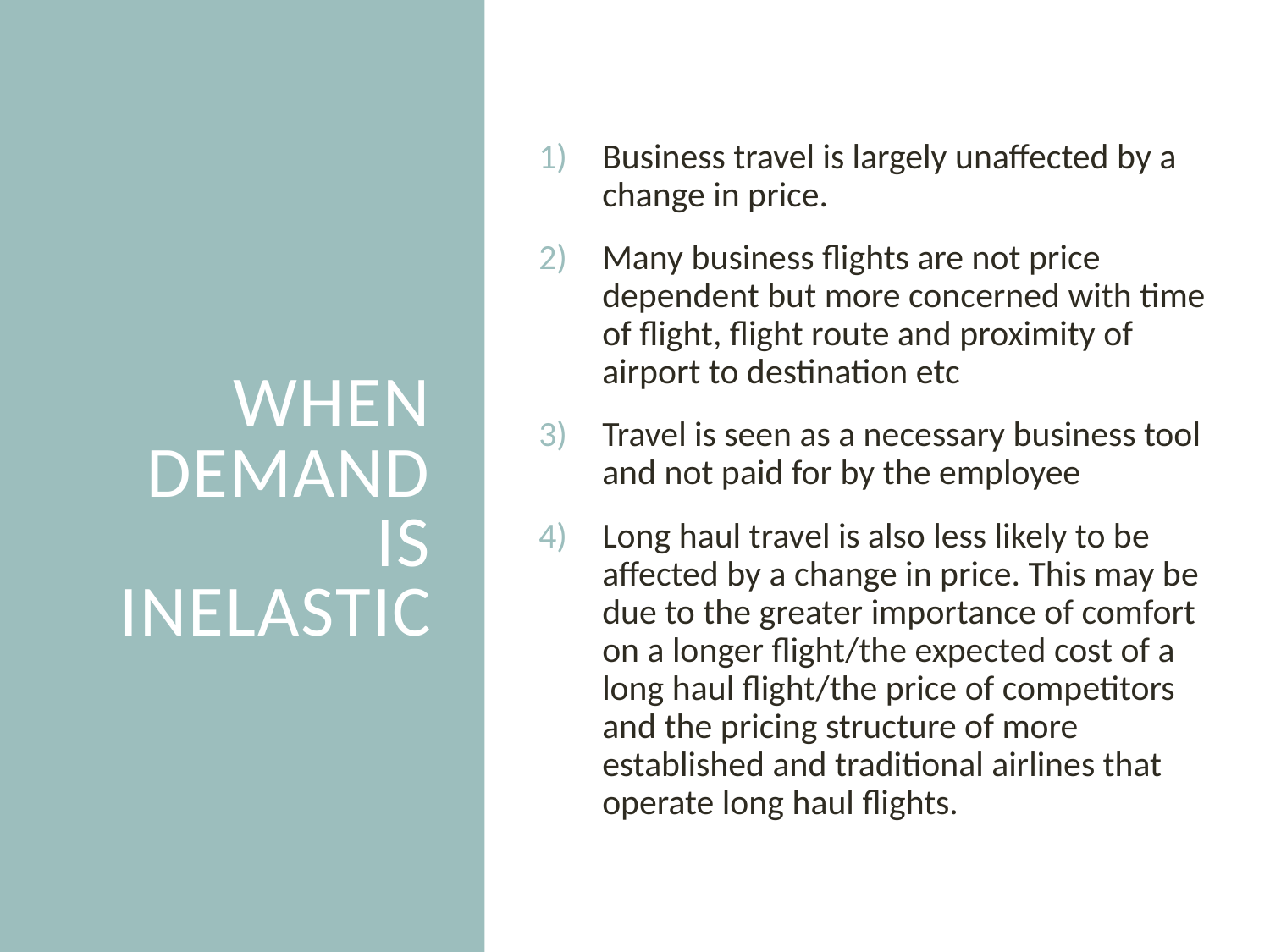

Business travel is largely unaffected by a change in price.
Many business flights are not price dependent but more concerned with time of flight, flight route and proximity of airport to destination etc
Travel is seen as a necessary business tool and not paid for by the employee
Long haul travel is also less likely to be affected by a change in price. This may be due to the greater importance of comfort on a longer flight/the expected cost of a long haul flight/the price of competitors and the pricing structure of more established and traditional airlines that operate long haul flights.

# When demand is inelastic